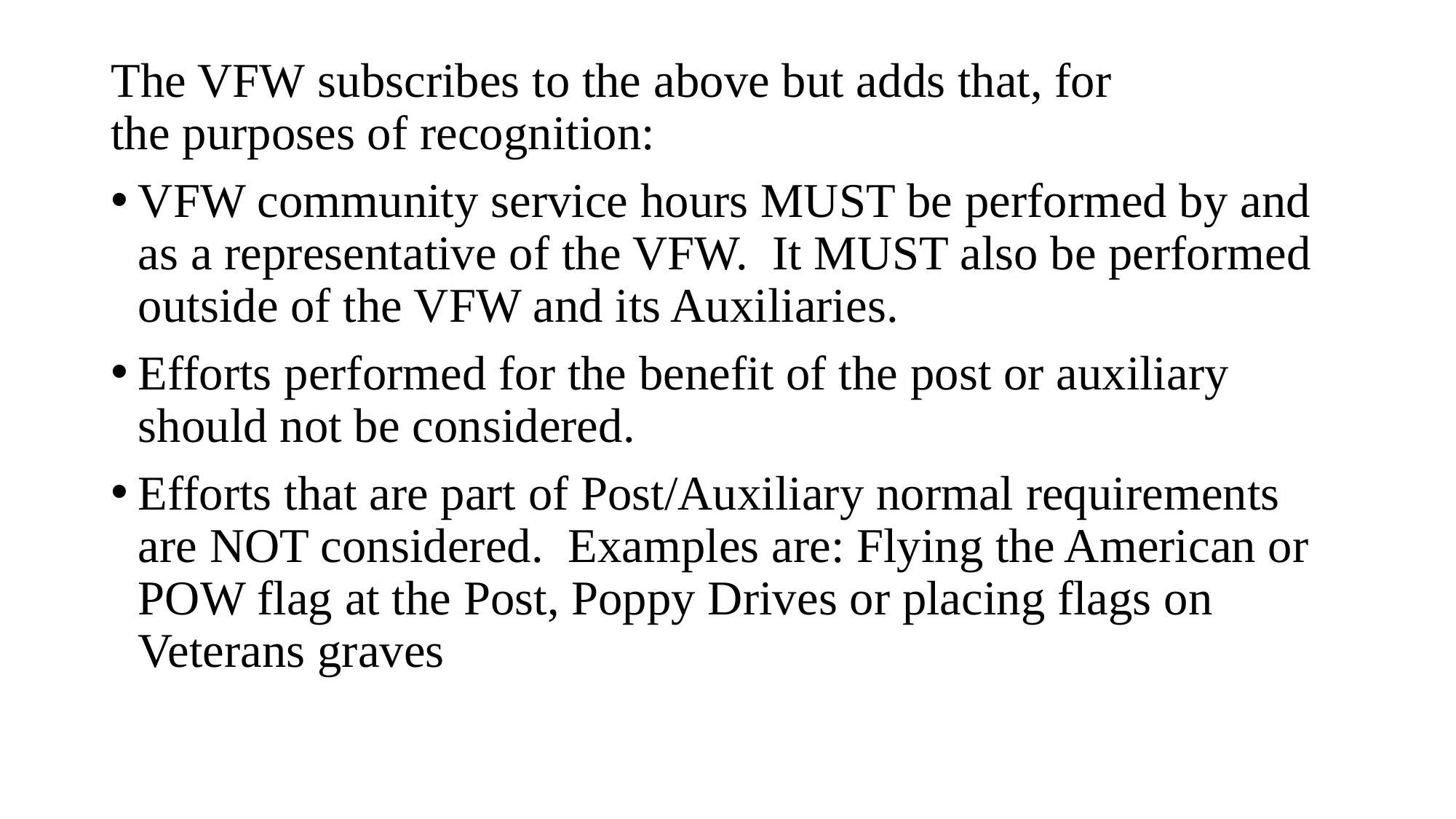

#
The VFW subscribes to the above but adds that, for the purposes of recognition:
VFW community service hours MUST be performed by and as a representative of the VFW.  It MUST also be performed outside of the VFW and its Auxiliaries.
Efforts performed for the benefit of the post or auxiliary should not be considered.
Efforts that are part of Post/Auxiliary normal requirements are NOT considered.  Examples are: Flying the American or POW flag at the Post, Poppy Drives or placing flags on Veterans graves